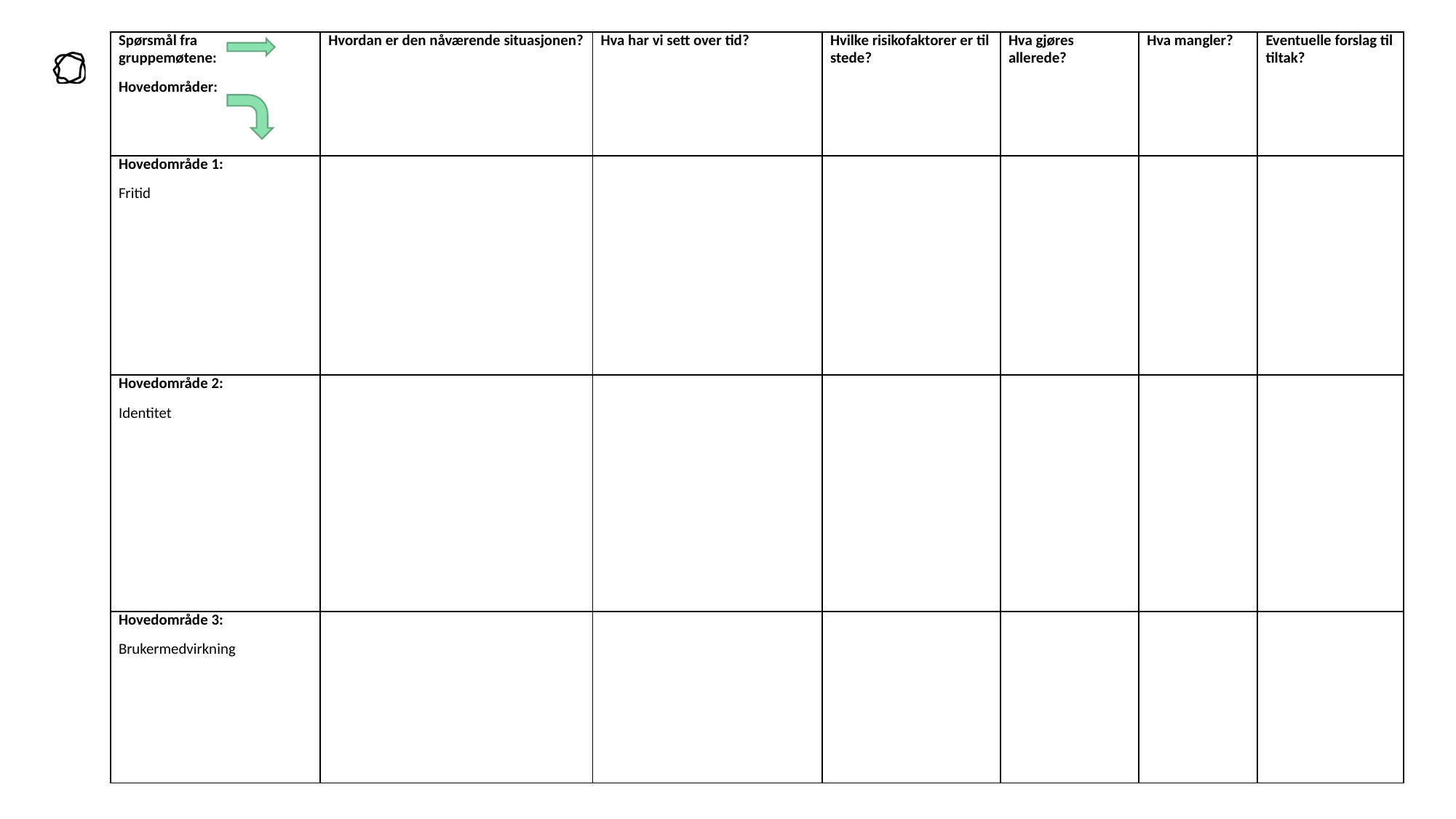

| Spørsmål fra gruppemøtene: Hovedområder: | Hvordan er den nåværende situasjonen? | Hva har vi sett over tid? | Hvilke risikofaktorer er til stede? | Hva gjøres allerede? | Hva mangler? | Eventuelle forslag til tiltak? |
| --- | --- | --- | --- | --- | --- | --- |
| Hovedområde 1: Fritid |  |  |  |  |  |  |
| Hovedområde 2: Identitet |  |  |  |  |  |  |
| Hovedområde 3: Brukermedvirkning |  |  |  |  |  |  |